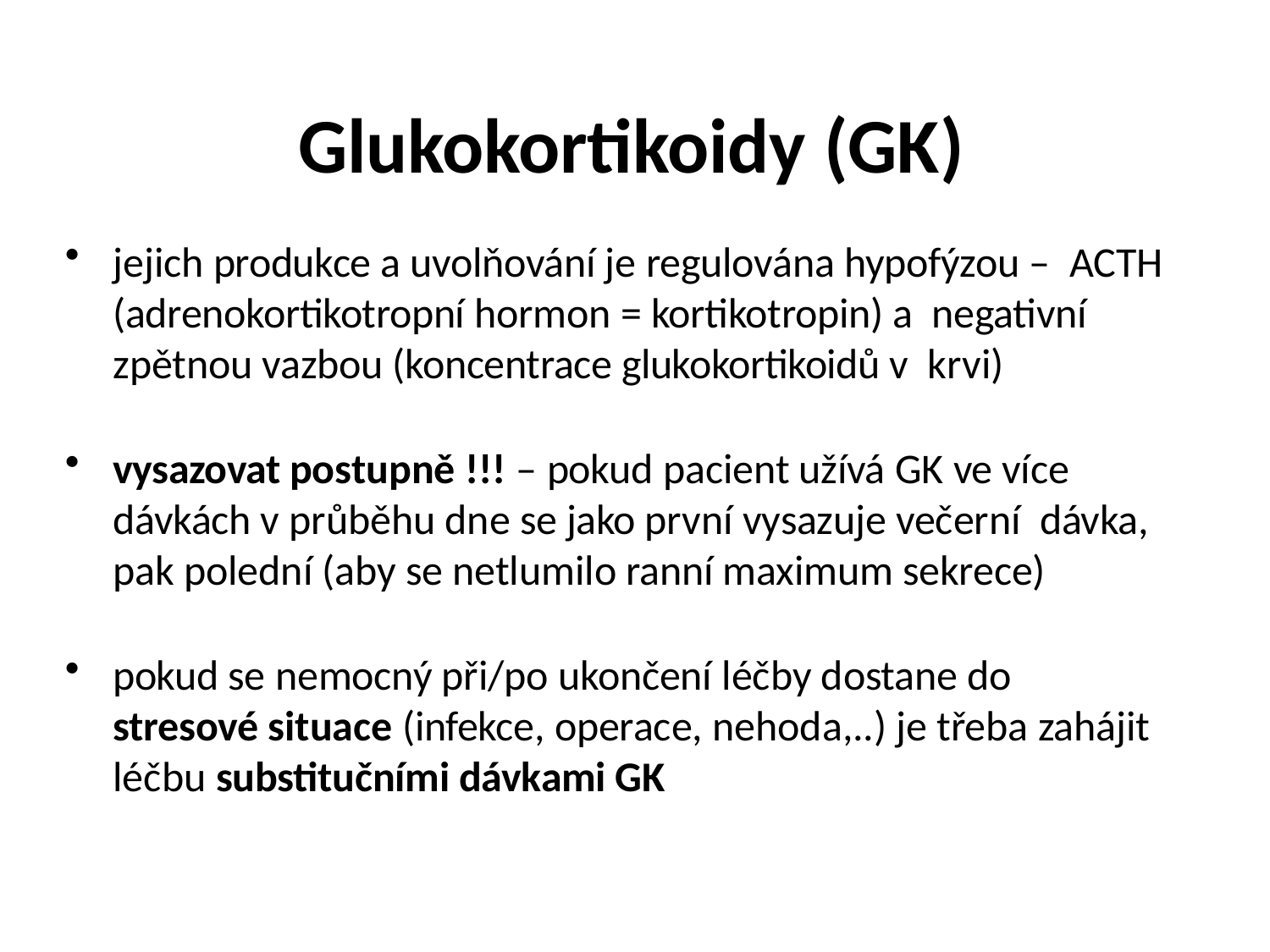

# Glukokortikoidy (GK)
jejich produkce a uvolňování je regulována hypofýzou –  ACTH (adrenokortikotropní hormon = kortikotropin) a  negativní zpětnou vazbou (koncentrace glukokortikoidů v  krvi)

vysazovat postupně !!! – pokud pacient užívá GK ve více dávkách v průběhu dne se jako první vysazuje večerní  dávka, pak polední (aby se netlumilo ranní maximum sekrece)

pokud se nemocný při/po ukončení léčby dostane do
stresové situace (infekce, operace, nehoda,..) je třeba zahájit léčbu substitučními dávkami GK